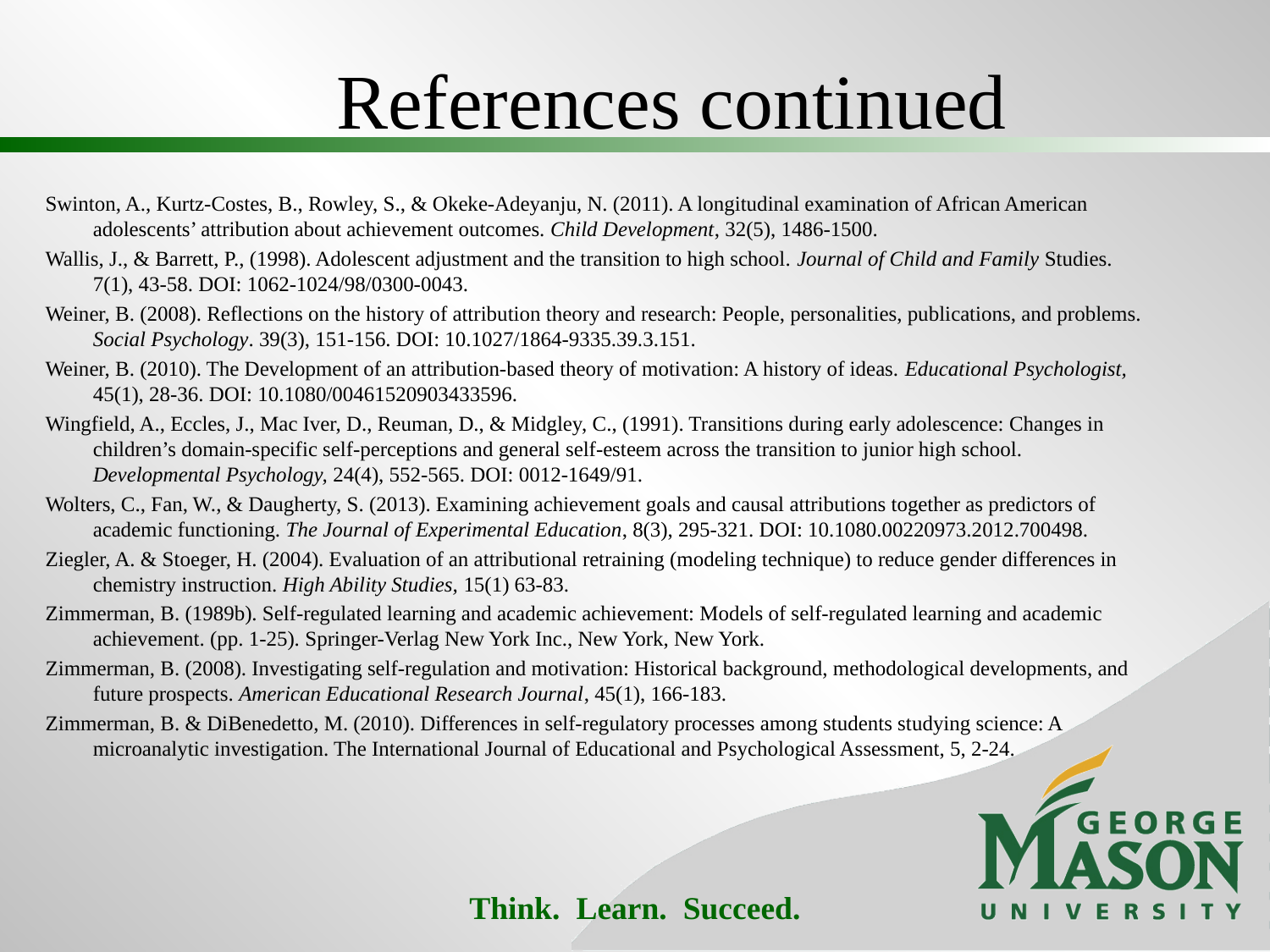

References continued

Swinton, A., Kurtz-Costes, B., Rowley, S., & Okeke-Adeyanju, N. (2011). A longitudinal examination of African American adolescents’ attribution about achievement outcomes. Child Development, 32(5), 1486-1500.
Wallis, J., & Barrett, P., (1998). Adolescent adjustment and the transition to high school. Journal of Child and Family Studies. 7(1), 43-58. DOI: 1062-1024/98/0300-0043.
Weiner, B. (2008). Reflections on the history of attribution theory and research: People, personalities, publications, and problems. Social Psychology. 39(3), 151-156. DOI: 10.1027/1864-9335.39.3.151.
Weiner, B. (2010). The Development of an attribution-based theory of motivation: A history of ideas. Educational Psychologist, 45(1), 28-36. DOI: 10.1080/00461520903433596.
Wingfield, A., Eccles, J., Mac Iver, D., Reuman, D., & Midgley, C., (1991). Transitions during early adolescence: Changes in children’s domain-specific self-perceptions and general self-esteem across the transition to junior high school. Developmental Psychology, 24(4), 552-565. DOI: 0012-1649/91.
Wolters, C., Fan, W., & Daugherty, S. (2013). Examining achievement goals and causal attributions together as predictors of academic functioning. The Journal of Experimental Education, 8(3), 295-321. DOI: 10.1080.00220973.2012.700498.
Ziegler, A. & Stoeger, H. (2004). Evaluation of an attributional retraining (modeling technique) to reduce gender differences in chemistry instruction. High Ability Studies, 15(1) 63-83.
Zimmerman, B. (1989b). Self-regulated learning and academic achievement: Models of self-regulated learning and academic achievement. (pp. 1-25). Springer-Verlag New York Inc., New York, New York.
Zimmerman, B. (2008). Investigating self-regulation and motivation: Historical background, methodological developments, and future prospects. American Educational Research Journal, 45(1), 166-183.
Zimmerman, B. & DiBenedetto, M. (2010). Differences in self-regulatory processes among students studying science: A microanalytic investigation. The International Journal of Educational and Psychological Assessment, 5, 2-24.